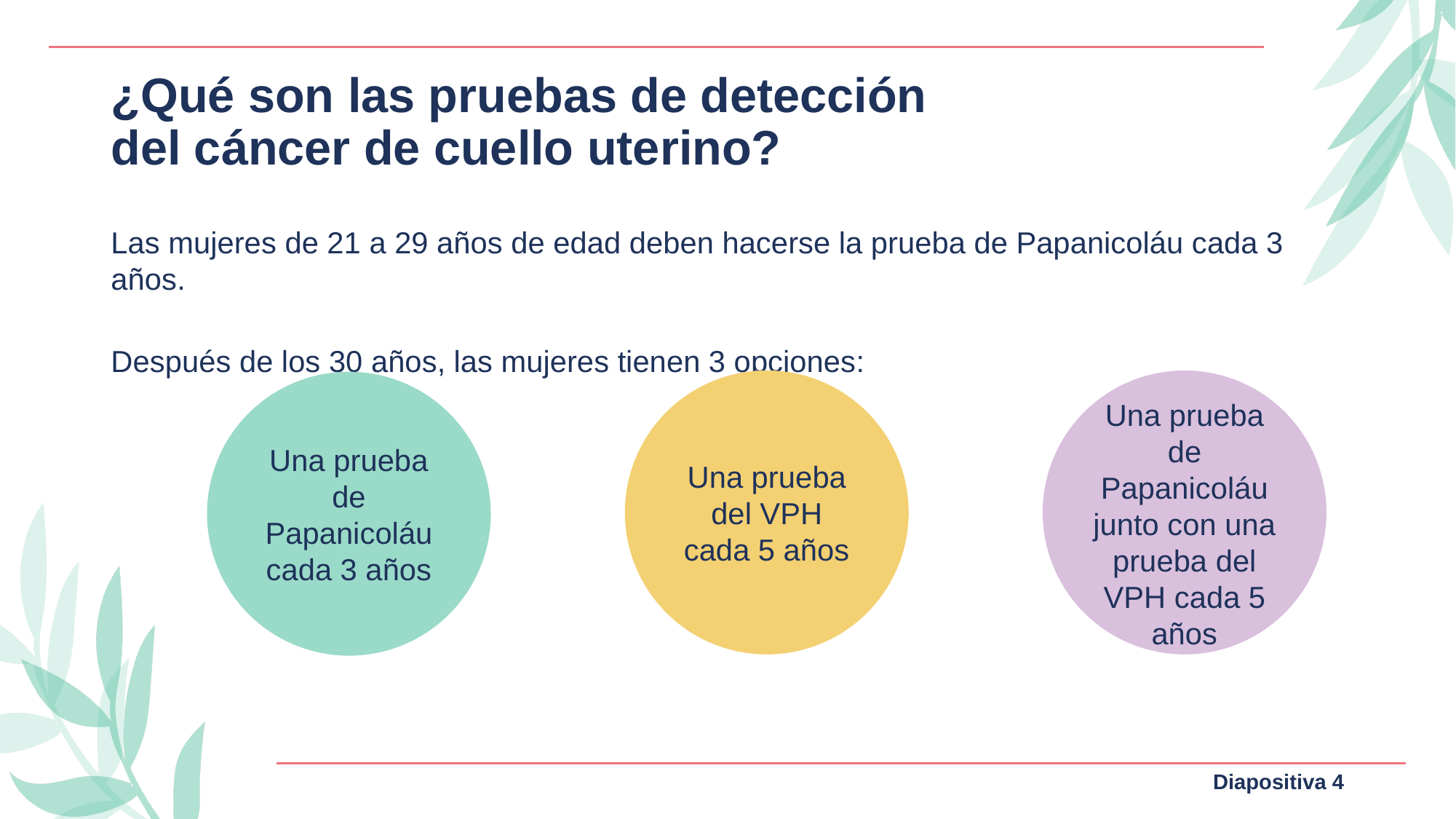

# ¿Qué son las pruebas de detección del cáncer de cuello uterino?
Las mujeres de 21 a 29 años de edad deben hacerse la prueba de Papanicoláu cada 3 años.
Después de los 30 años, las mujeres tienen 3 opciones:
Una prueba del VPH cada 5 años
Una prueba de Papanicoláu junto con una prueba del VPH cada 5 años
Una prueba de Papanicoláu cada 3 años
Diapositiva 4